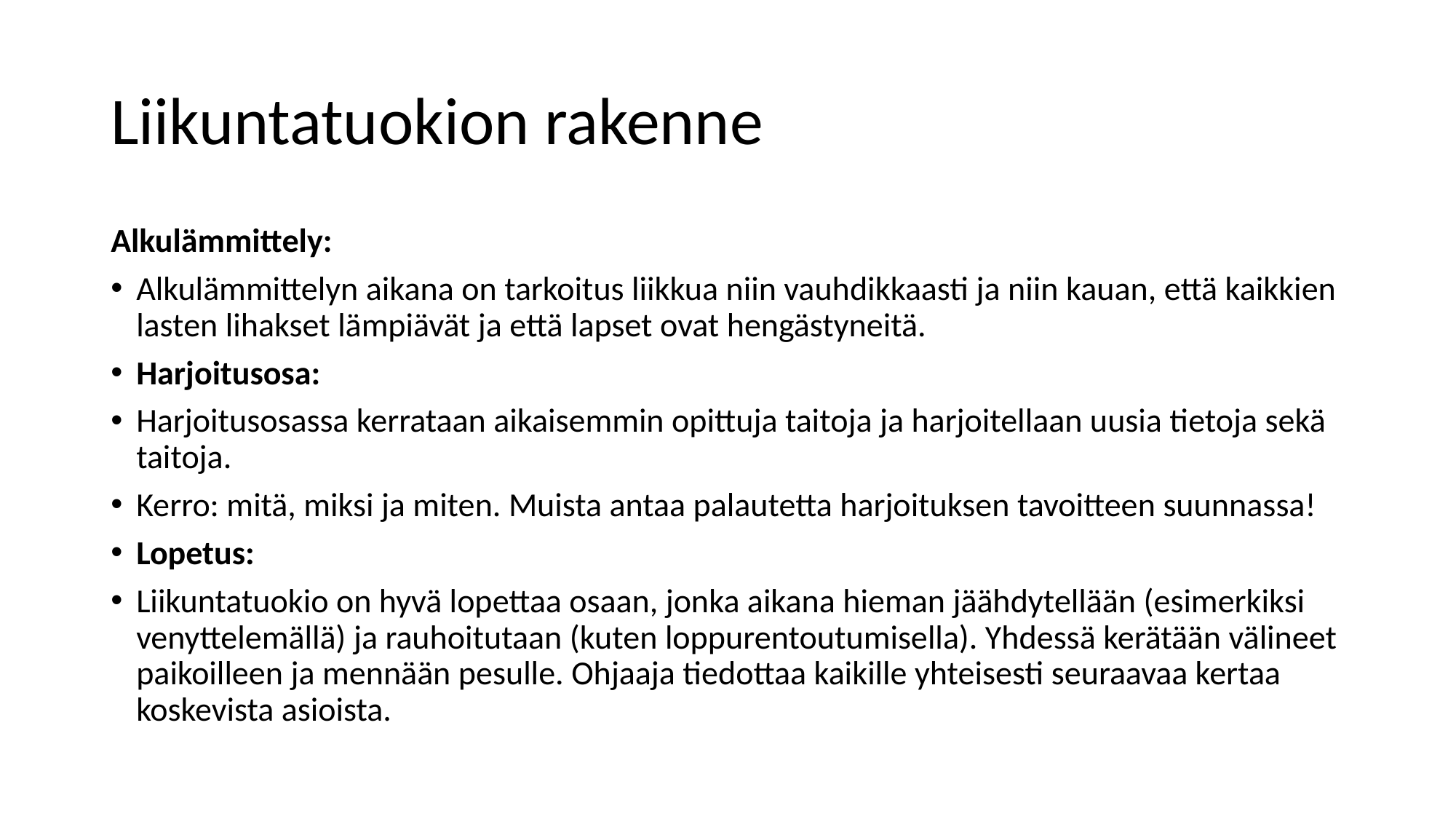

# Liikuntatuokion rakenne
Alkulämmittely:
Alkulämmittelyn aikana on tarkoitus liikkua niin vauhdikkaasti ja niin kauan, että kaikkien lasten lihakset lämpiävät ja että lapset ovat hengästyneitä.
Harjoitusosa:
Harjoitusosassa kerrataan aikaisemmin opittuja taitoja ja harjoitellaan uusia tietoja sekä taitoja.
Kerro: mitä, miksi ja miten. Muista antaa palautetta harjoituksen tavoitteen suunnassa!
Lopetus:
Liikuntatuokio on hyvä lopettaa osaan, jonka aikana hieman jäähdytellään (esimerkiksi venyttelemällä) ja rauhoitutaan (kuten loppurentoutumisella). Yhdessä kerätään välineet paikoilleen ja mennään pesulle. Ohjaaja tiedottaa kaikille yhteisesti seuraavaa kertaa koskevista asioista.